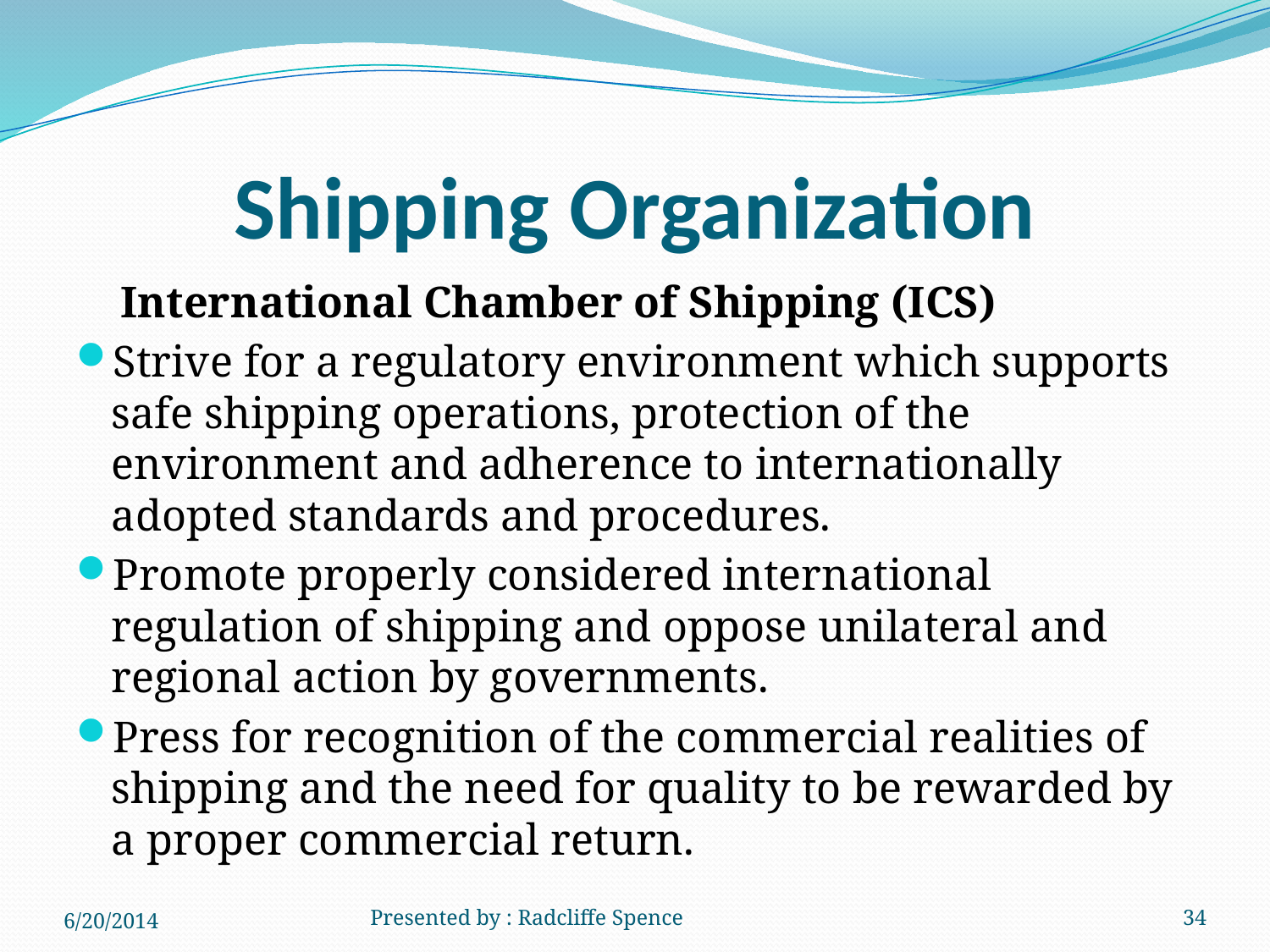

# Shipping Organization
    International Chamber of Shipping (ICS)
Strive for a regulatory environment which supports safe shipping operations, protection of the environment and adherence to internationally adopted standards and procedures.
Promote properly considered international regulation of shipping and oppose unilateral and regional action by governments.
Press for recognition of the commercial realities of shipping and the need for quality to be rewarded by a proper commercial return.

6/20/2014
Presented by : Radcliffe Spence
34